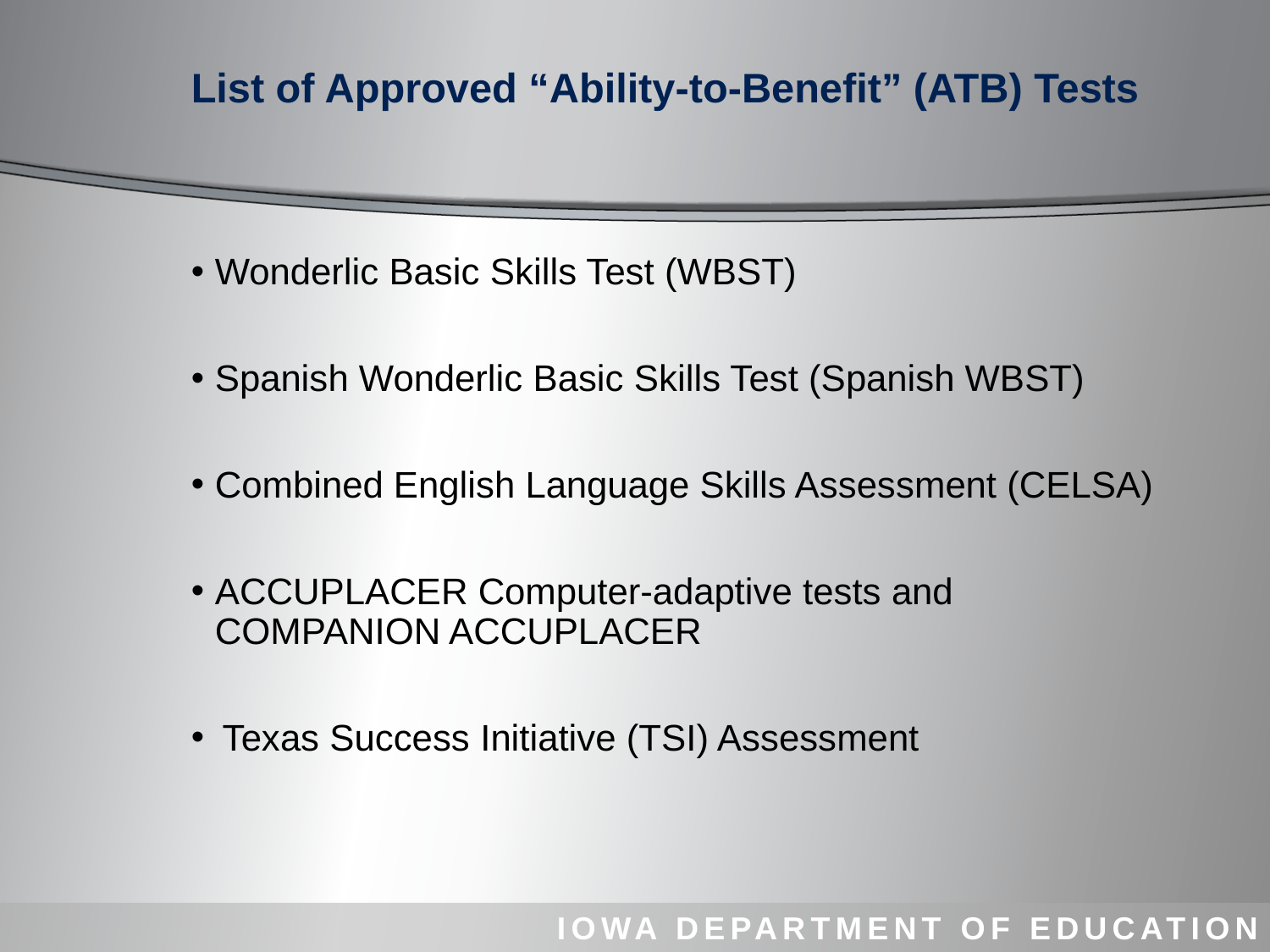

# List of Approved “Ability-to-Benefit” (ATB) Tests
Wonderlic Basic Skills Test (WBST)

Spanish Wonderlic Basic Skills Test (Spanish WBST)

Combined English Language Skills Assessment (CELSA)

ACCUPLACER Computer-adaptive tests and COMPANION ACCUPLACER

 Texas Success Initiative (TSI) Assessment